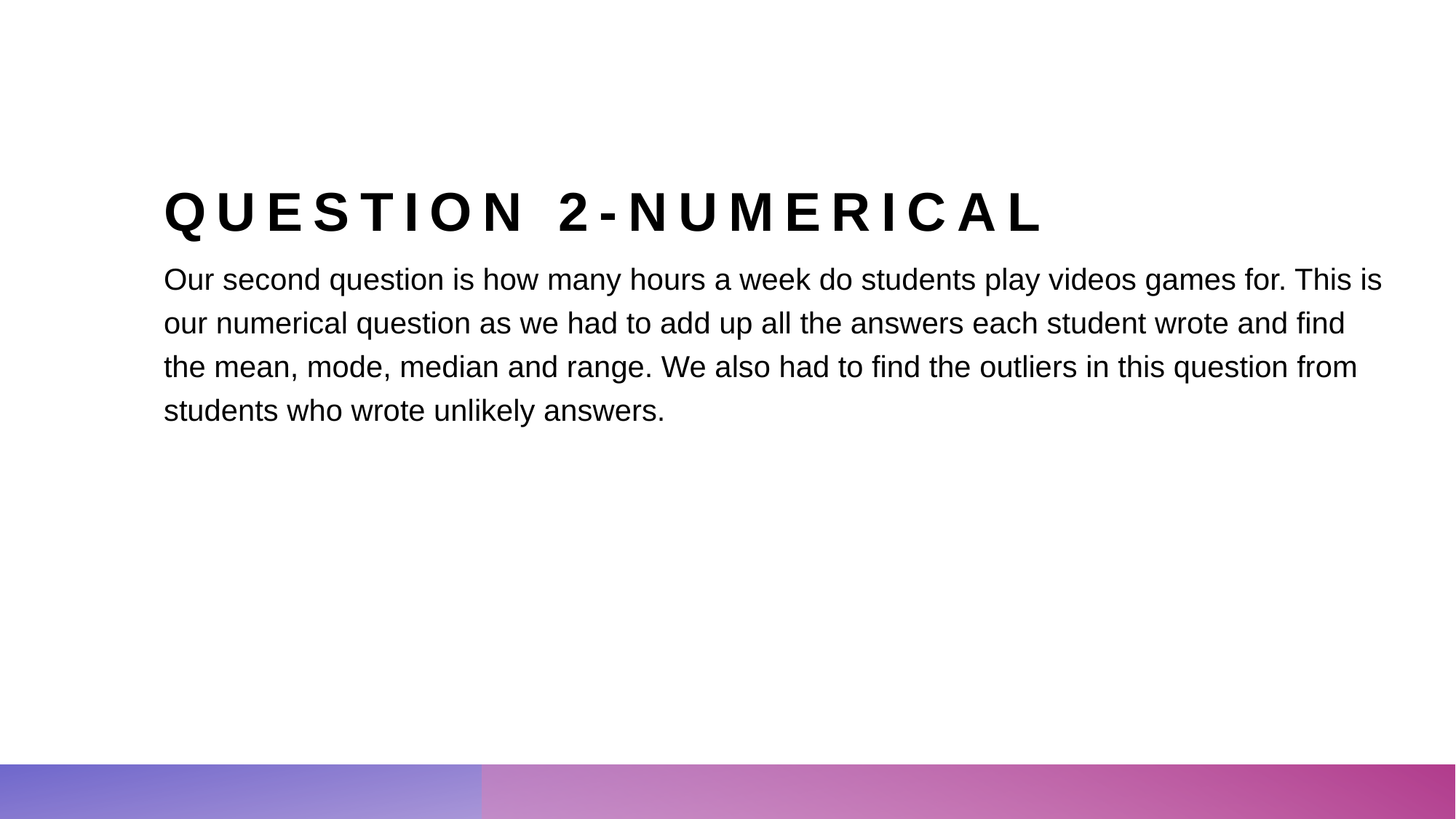

# Question 2-Numerical
Our second question is how many hours a week do students play videos games for. This is our numerical question as we had to add up all the answers each student wrote and find the mean, mode, median and range. We also had to find the outliers in this question from students who wrote unlikely answers.